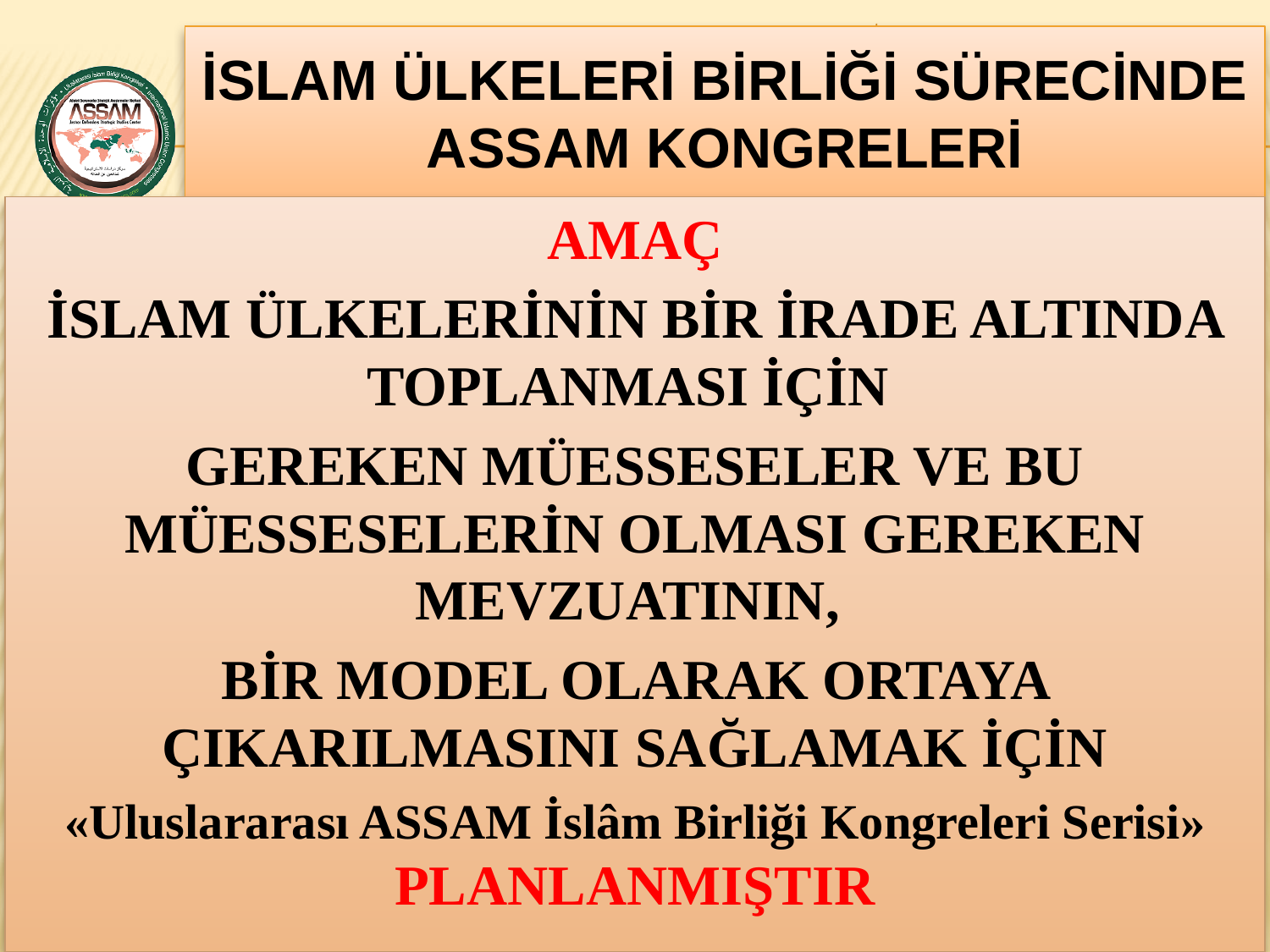

www.assam.org.tr
# İSLAM ÜLKELERİ BİRLİĞİ SÜRECİNDE ASSAM KONGRELERİ
AMAÇ
İSLAM ÜLKELERİNİN BİR İRADE ALTINDA TOPLANMASI İÇİN
GEREKEN MÜESSESELER VE BU MÜESSESELERİN OLMASI GEREKEN MEVZUATININ,
BİR MODEL OLARAK ORTAYA ÇIKARILMASINI SAĞLAMAK İÇİN
«Uluslararası ASSAM İslâm Birliği Kongreleri Serisi» PLANLANMIŞTIR
13